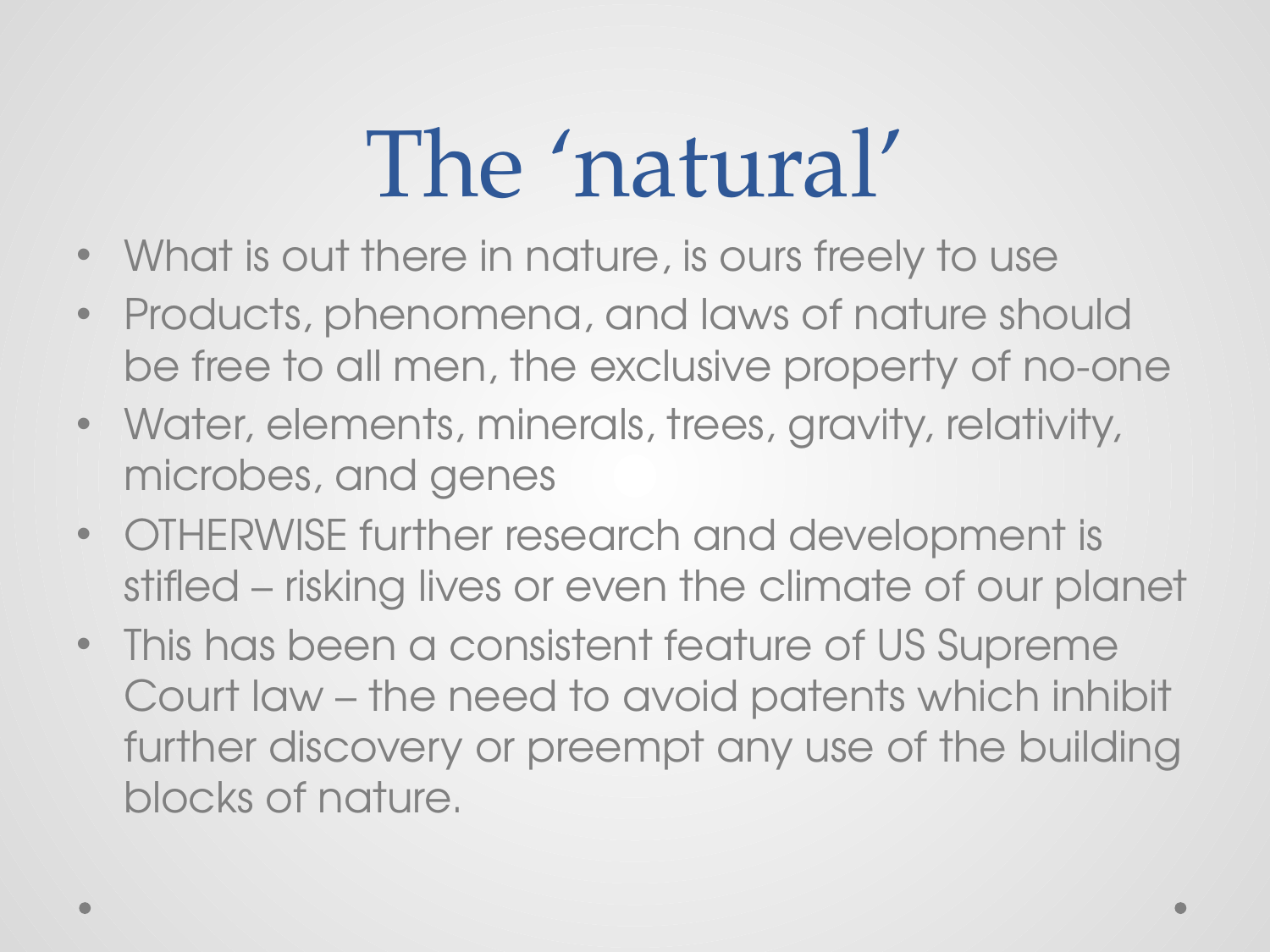

# The ‘natural’
What is out there in nature, is ours freely to use
Products, phenomena, and laws of nature should be free to all men, the exclusive property of no-one
Water, elements, minerals, trees, gravity, relativity, microbes, and genes
OTHERWISE further research and development is stifled – risking lives or even the climate of our planet
This has been a consistent feature of US Supreme Court law – the need to avoid patents which inhibit further discovery or preempt any use of the building blocks of nature.